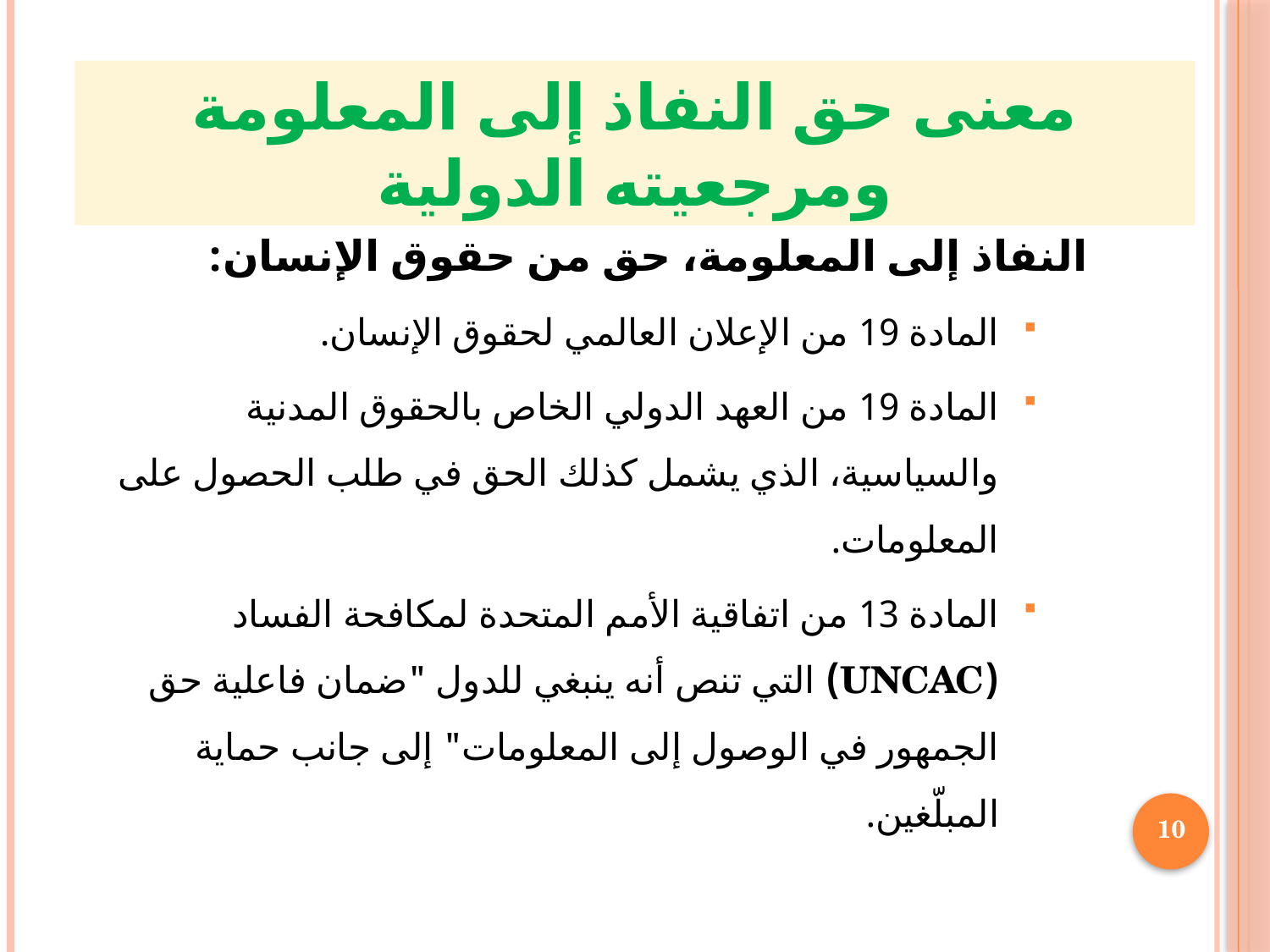

معنى حق النفاذ إلى المعلومة ومرجعيته الدولية
النفاذ إلى المعلومة، حق من حقوق الإنسان:
المادة 19 من الإعلان العالمي لحقوق الإنسان.
المادة 19 من العهد الدولي الخاص بالحقوق المدنية والسياسية، الذي يشمل كذلك الحق في طلب الحصول على المعلومات.
المادة 13 من اتفاقية الأمم المتحدة لمكافحة الفساد (UNCAC) التي تنص أنه ينبغي للدول "ضمان فاعلية حق الجمهور في الوصول إلى المعلومات" إلى جانب حماية المبلّغين.

10